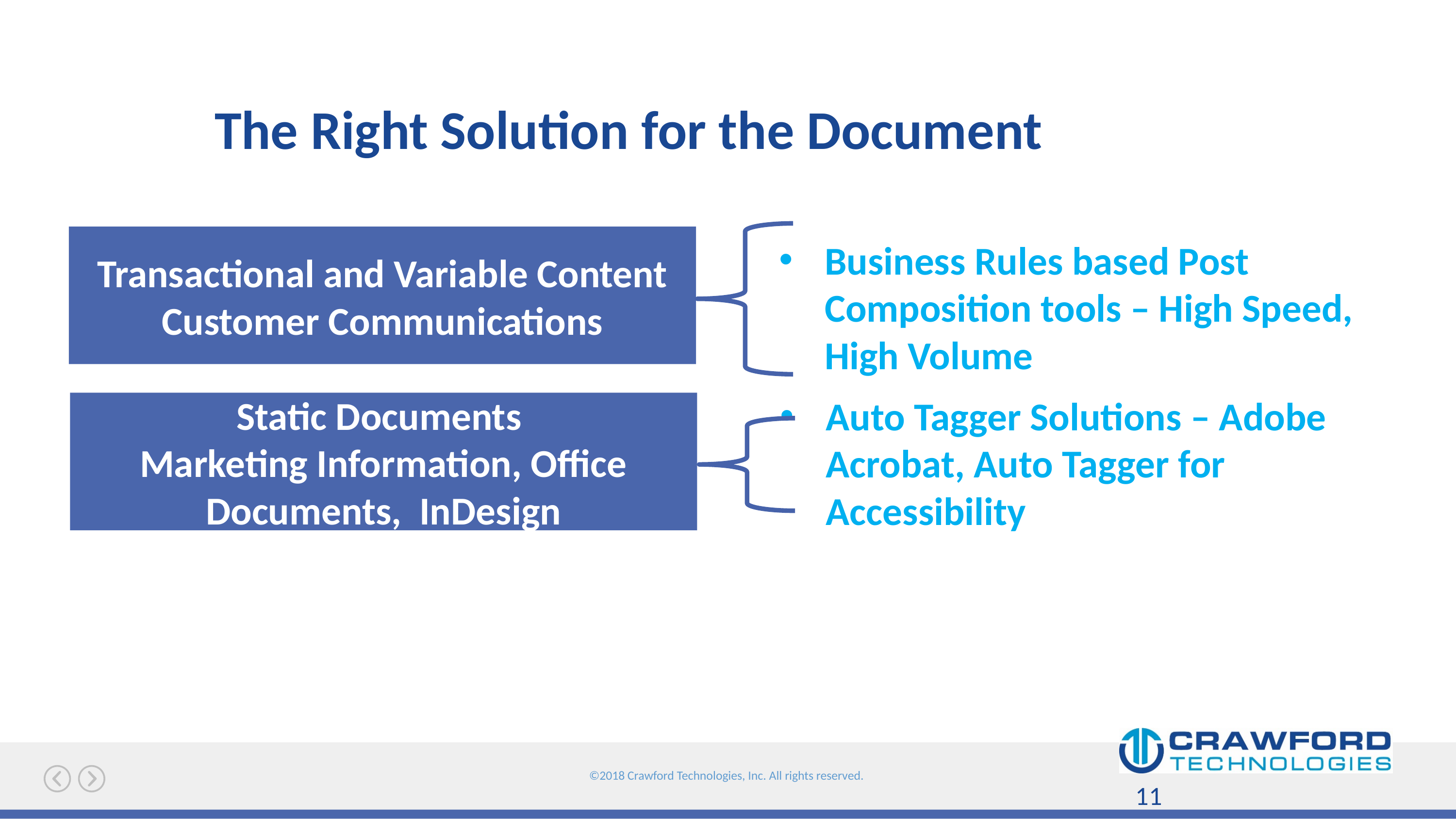

# The Right Solution for the Document

Transactional and Variable Content Customer Communications
Business Rules based Post Composition tools – High Speed, High Volume
Static Documents
Marketing Information, Office Documents,  InDesign
Auto Tagger Solutions – Adobe Acrobat, Auto Tagger for Accessibility

11